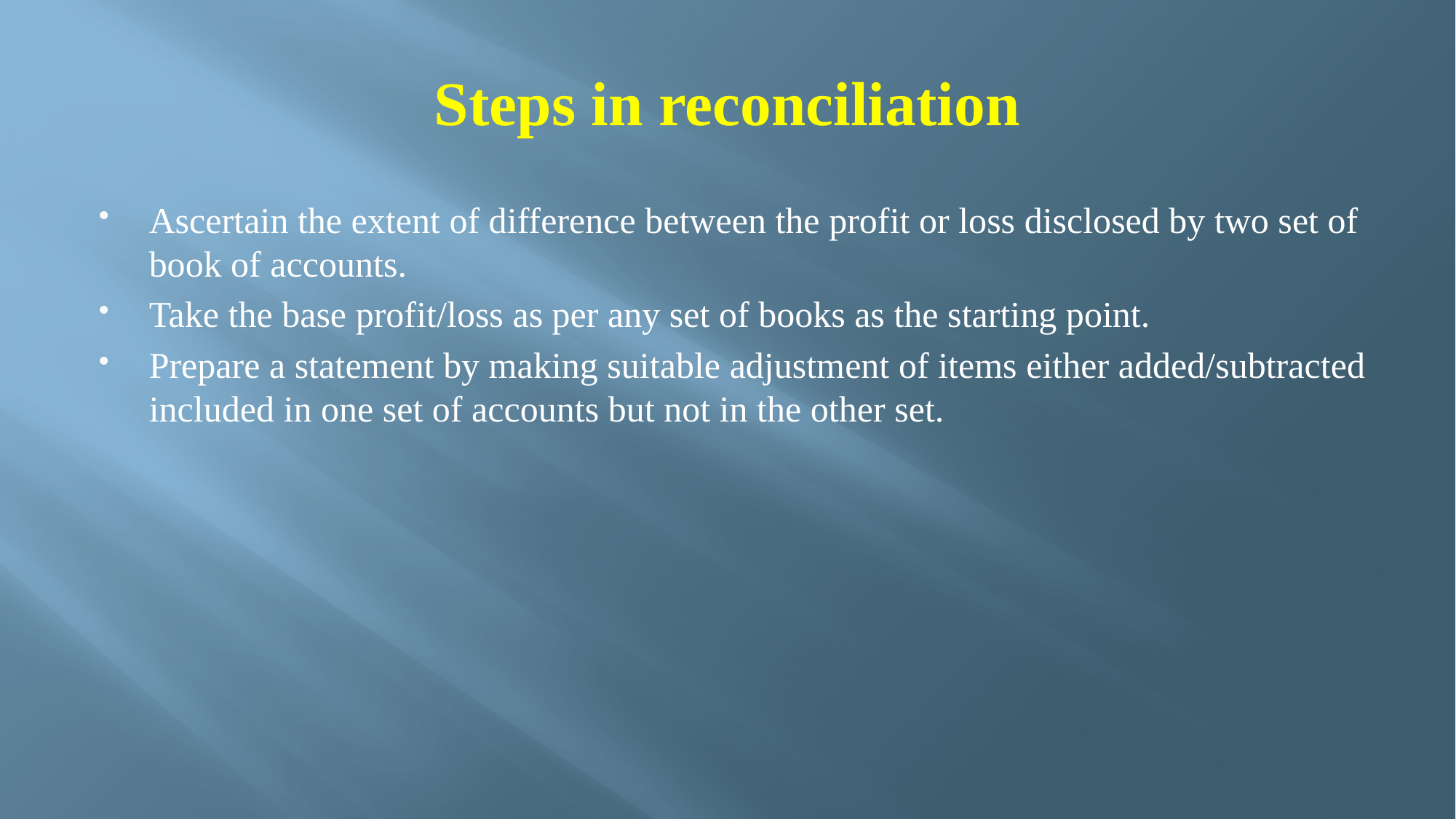

# Steps in reconciliation
Ascertain the extent of difference between the profit or loss disclosed by two set of book of accounts.
Take the base profit/loss as per any set of books as the starting point.
Prepare a statement by making suitable adjustment of items either added/subtracted included in one set of accounts but not in the other set.